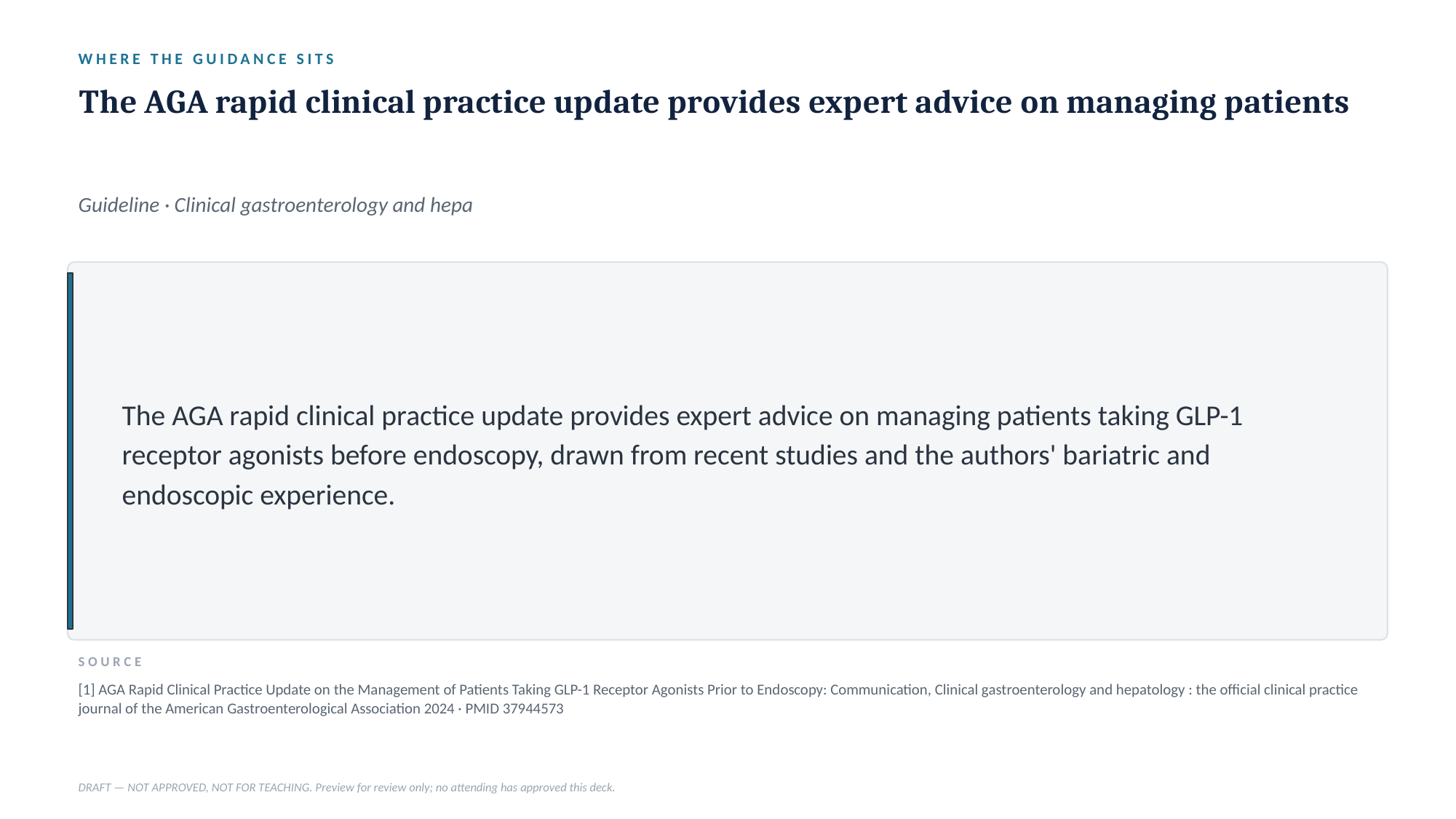

WHERE THE GUIDANCE SITS
The AGA rapid clinical practice update provides expert advice on managing patients
Guideline · Clinical gastroenterology and hepa

The AGA rapid clinical practice update provides expert advice on managing patients taking GLP-1 receptor agonists before endoscopy, drawn from recent studies and the authors' bariatric and endoscopic experience.
SOURCE
[1] AGA Rapid Clinical Practice Update on the Management of Patients Taking GLP-1 Receptor Agonists Prior to Endoscopy: Communication, Clinical gastroenterology and hepatology : the official clinical practice journal of the American Gastroenterological Association 2024 · PMID 37944573
DRAFT — NOT APPROVED, NOT FOR TEACHING. Preview for review only; no attending has approved this deck.